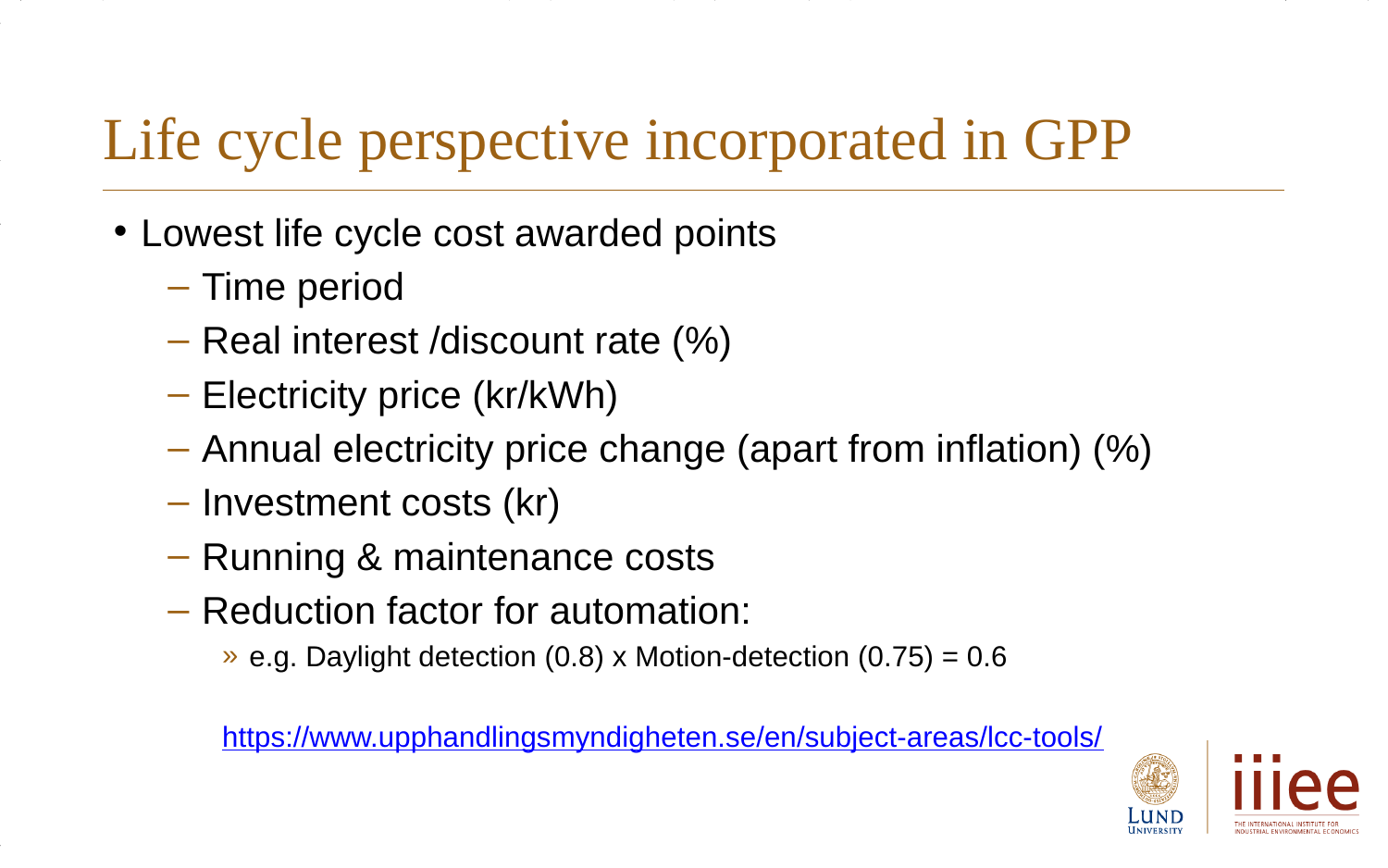

# Life cycle perspective incorporated in GPP

Lowest life cycle cost awarded points
Time period
Real interest /discount rate (%)
Electricity price (kr/kWh)
Annual electricity price change (apart from inflation) (%)
Investment costs (kr)
Running & maintenance costs
Reduction factor for automation:
e.g. Daylight detection (0.8) x Motion-detection (0.75) = 0.6

https://www.upphandlingsmyndigheten.se/en/subject-areas/lcc-tools/